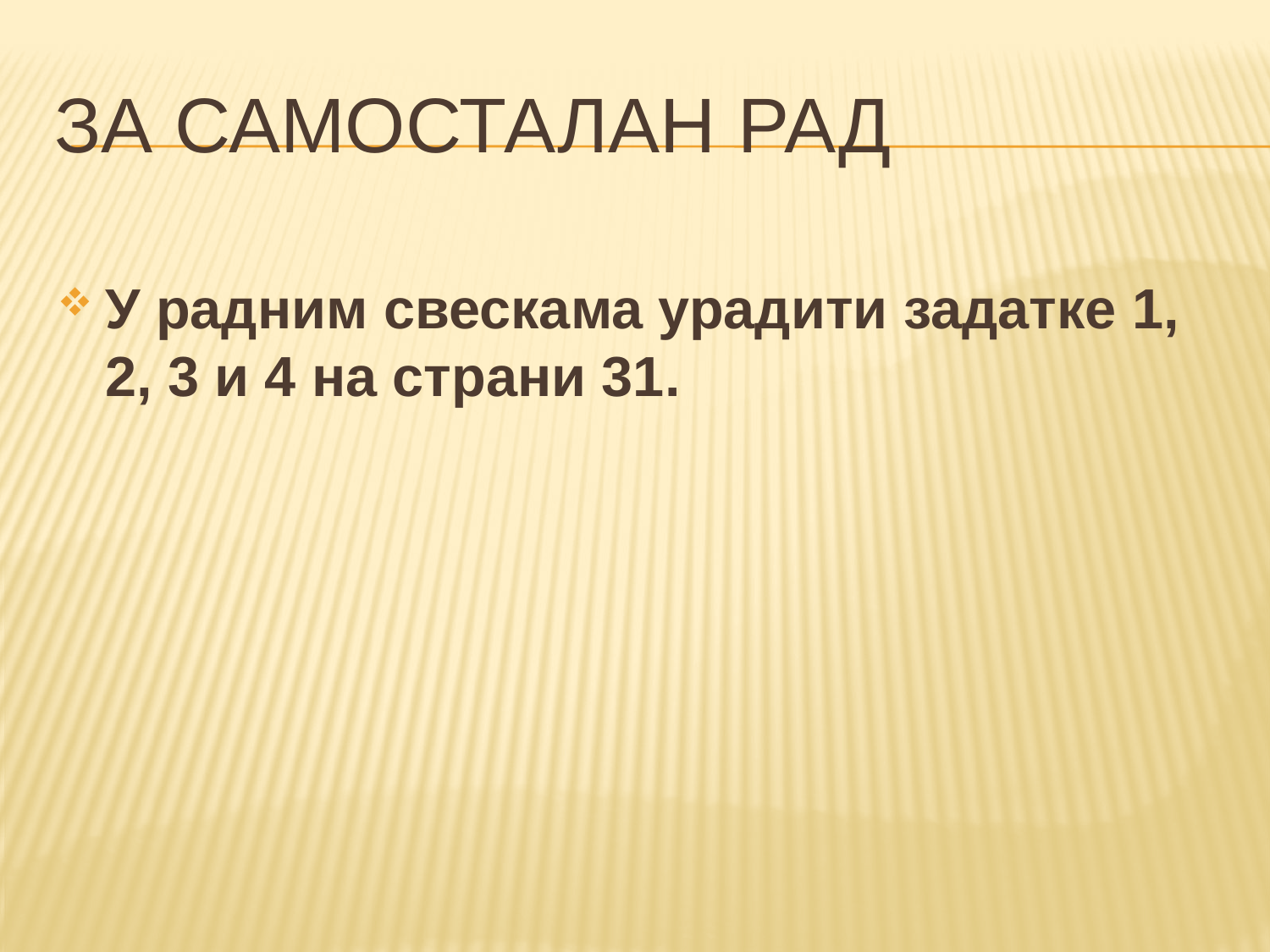

# ЗА САМОСТАЛАН РАД
У радним свескама урадити задатке 1, 2, 3 и 4 на страни 31.